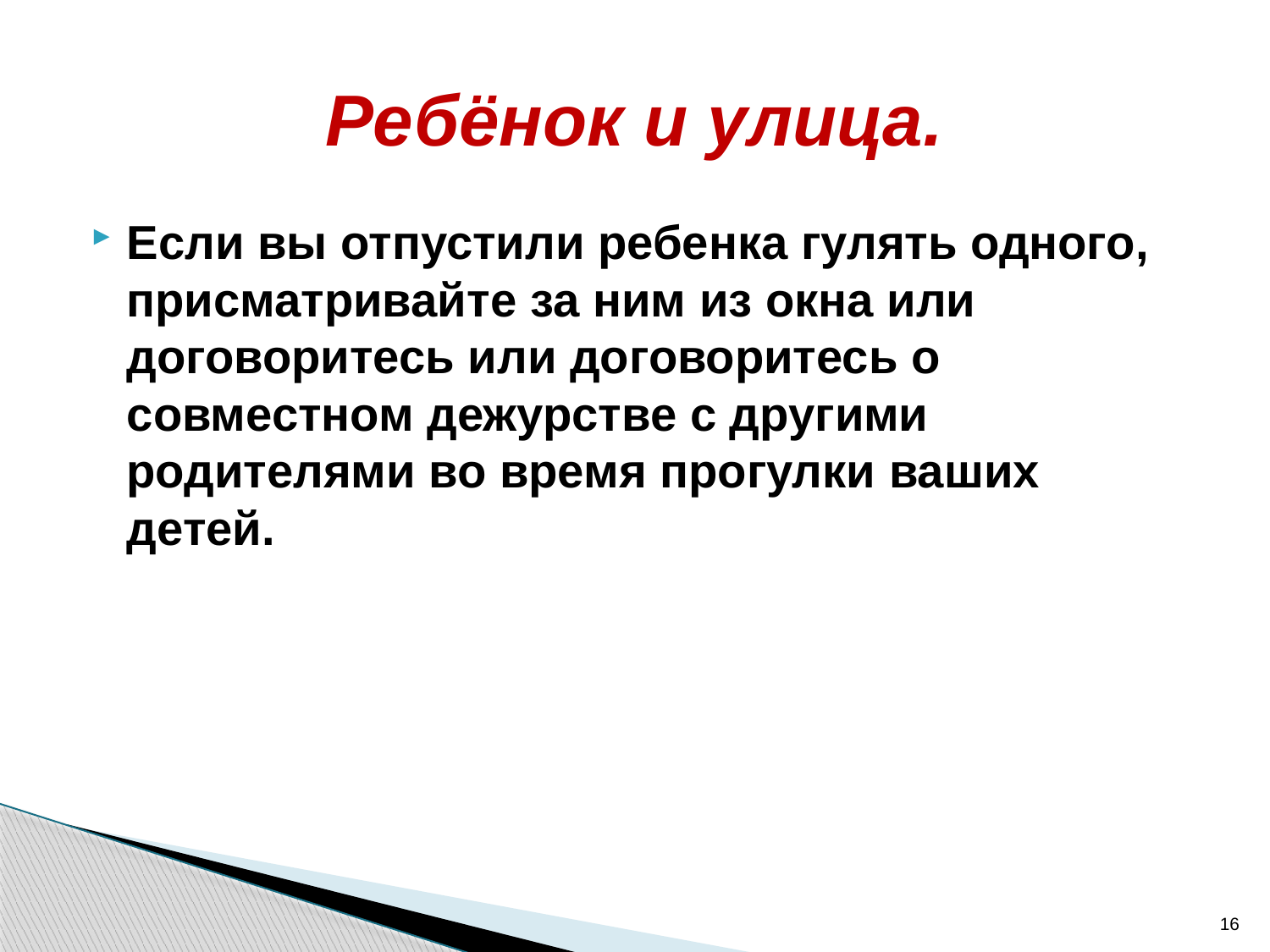

# Ребёнок и улица.
Если вы отпустили ребенка гулять одного, присматривайте за ним из окна или договоритесь или договоритесь о совместном дежурстве с другими родителями во время прогулки ваших детей.

16